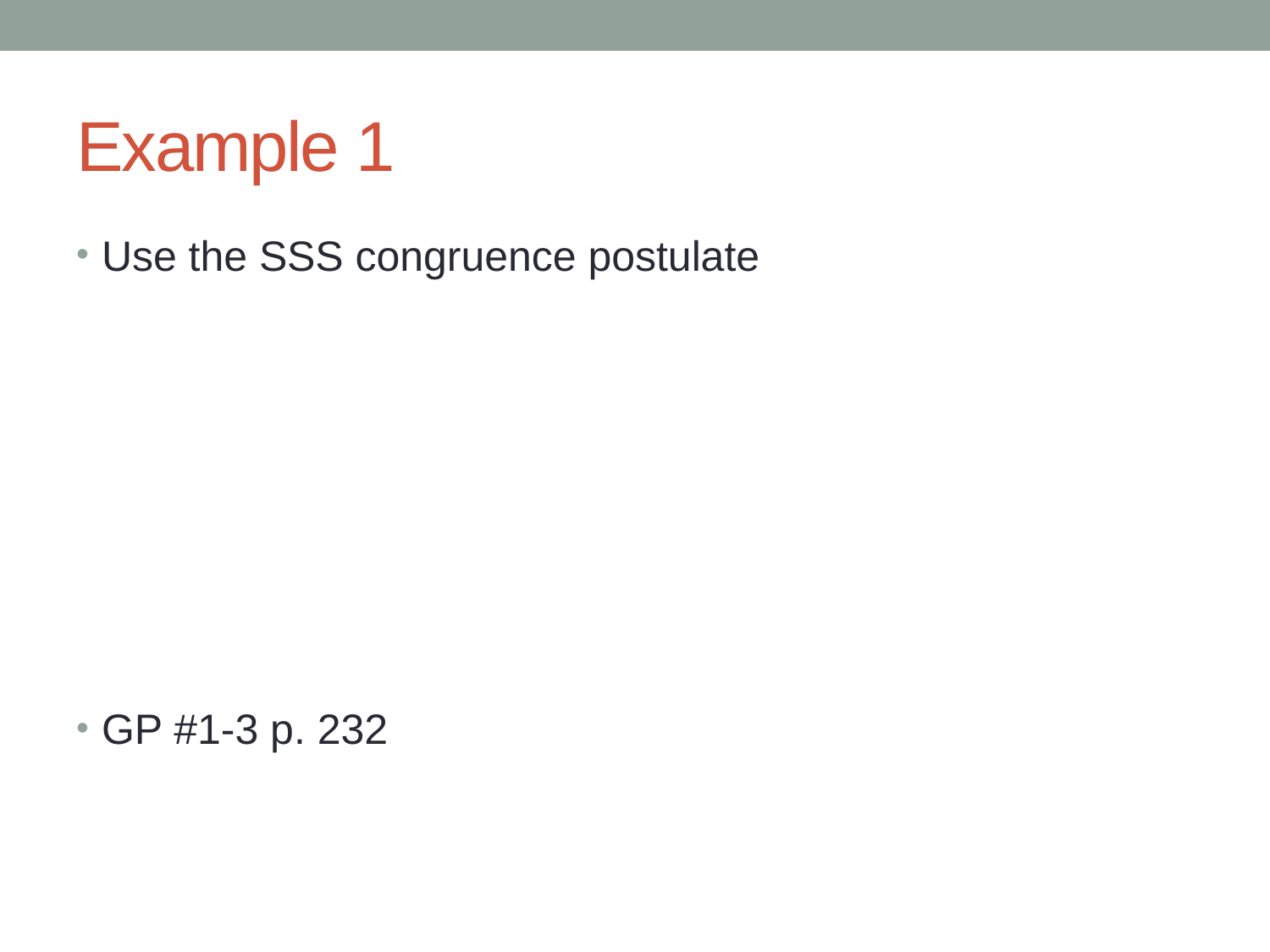

# Example 1
Use the SSS congruence postulate

GP #1-3 p. 232